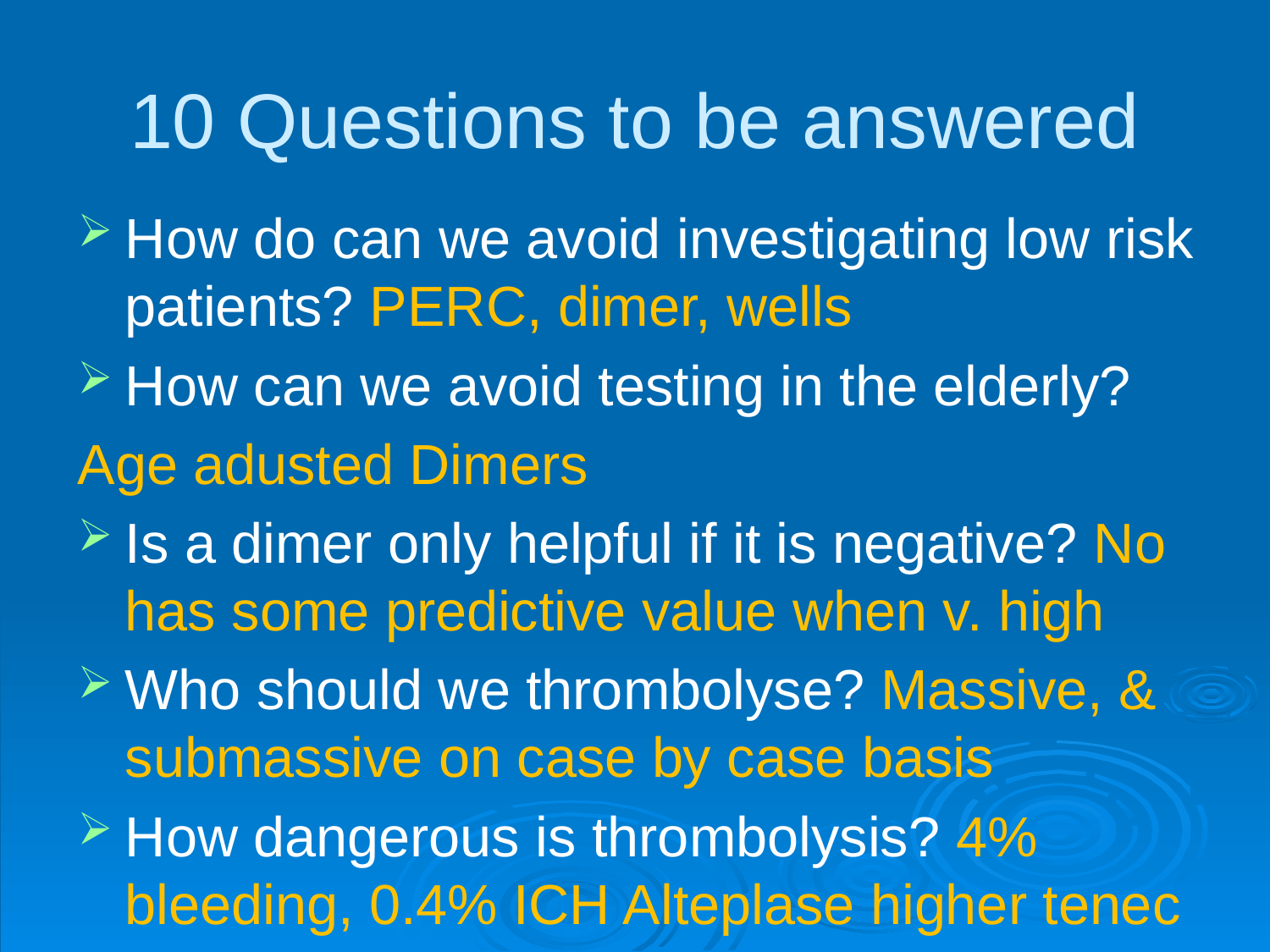

# 10 Questions to be answered
How do can we avoid investigating low risk patients? PERC, dimer, wells
How can we avoid testing in the elderly?
Age adusted Dimers
Is a dimer only helpful if it is negative? No has some predictive value when v. high
Who should we thrombolyse? Massive, & submassive on case by case basis
How dangerous is thrombolysis? 4% bleeding, 0.4% ICH Alteplase higher tenec